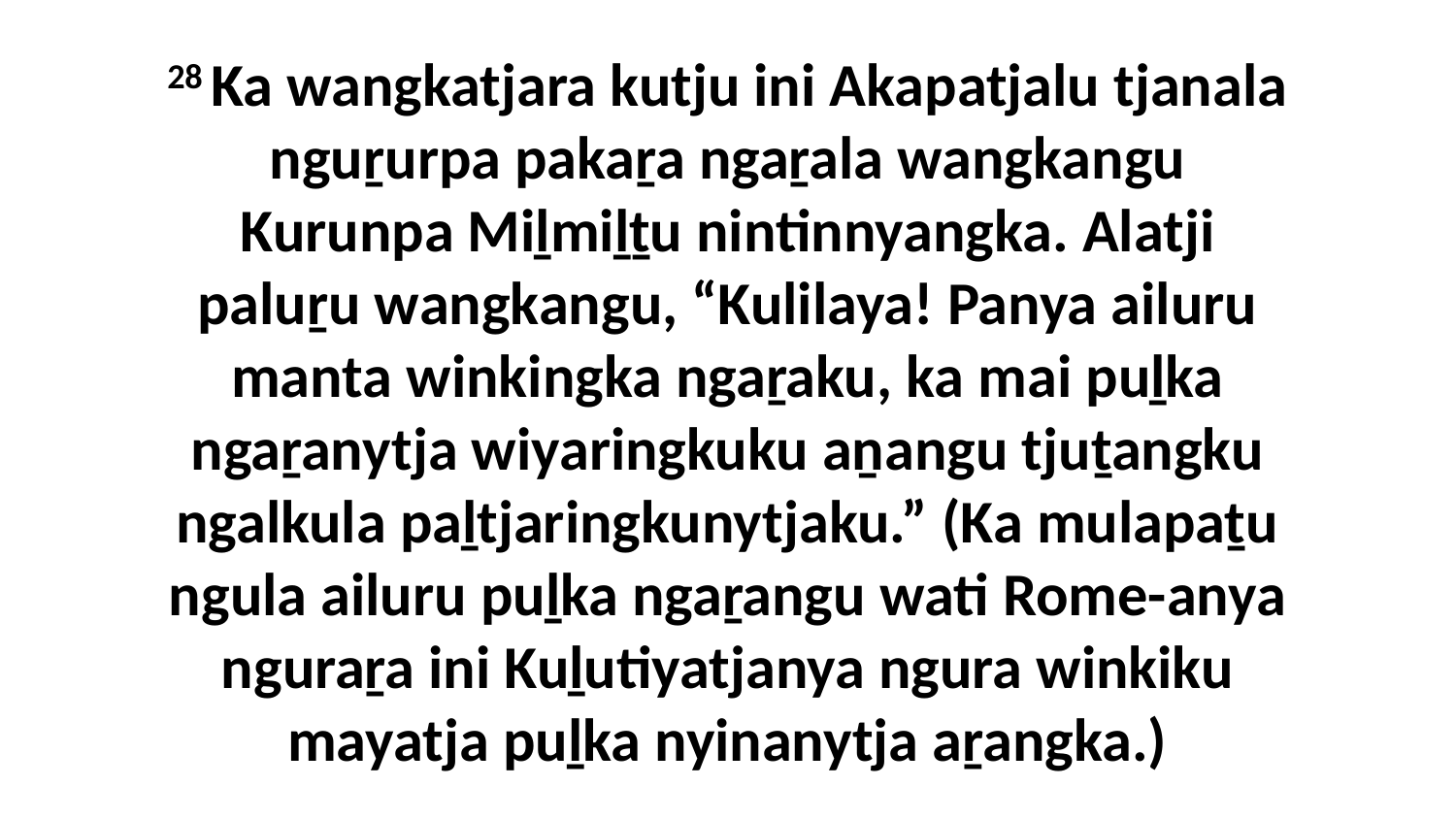

28 Ka wangkatjara kutju ini Akapatjalu tjanala nguṟurpa pakaṟa ngaṟala wangkangu Kurunpa Miḻmiḻṯu nintinnyangka. Alatji paluṟu wangkangu, “Kulilaya! Panya ailuru manta winkingka ngaṟaku, ka mai puḻka ngaṟanytja wiyaringkuku aṉangu tjuṯangku ngalkula paḻtjaringkunytjaku.” (Ka mulapaṯu ngula ailuru puḻka ngaṟangu wati Rome-anya nguraṟa ini Kuḻutiyatjanya ngura winkiku mayatja puḻka nyinanytja aṟangka.)